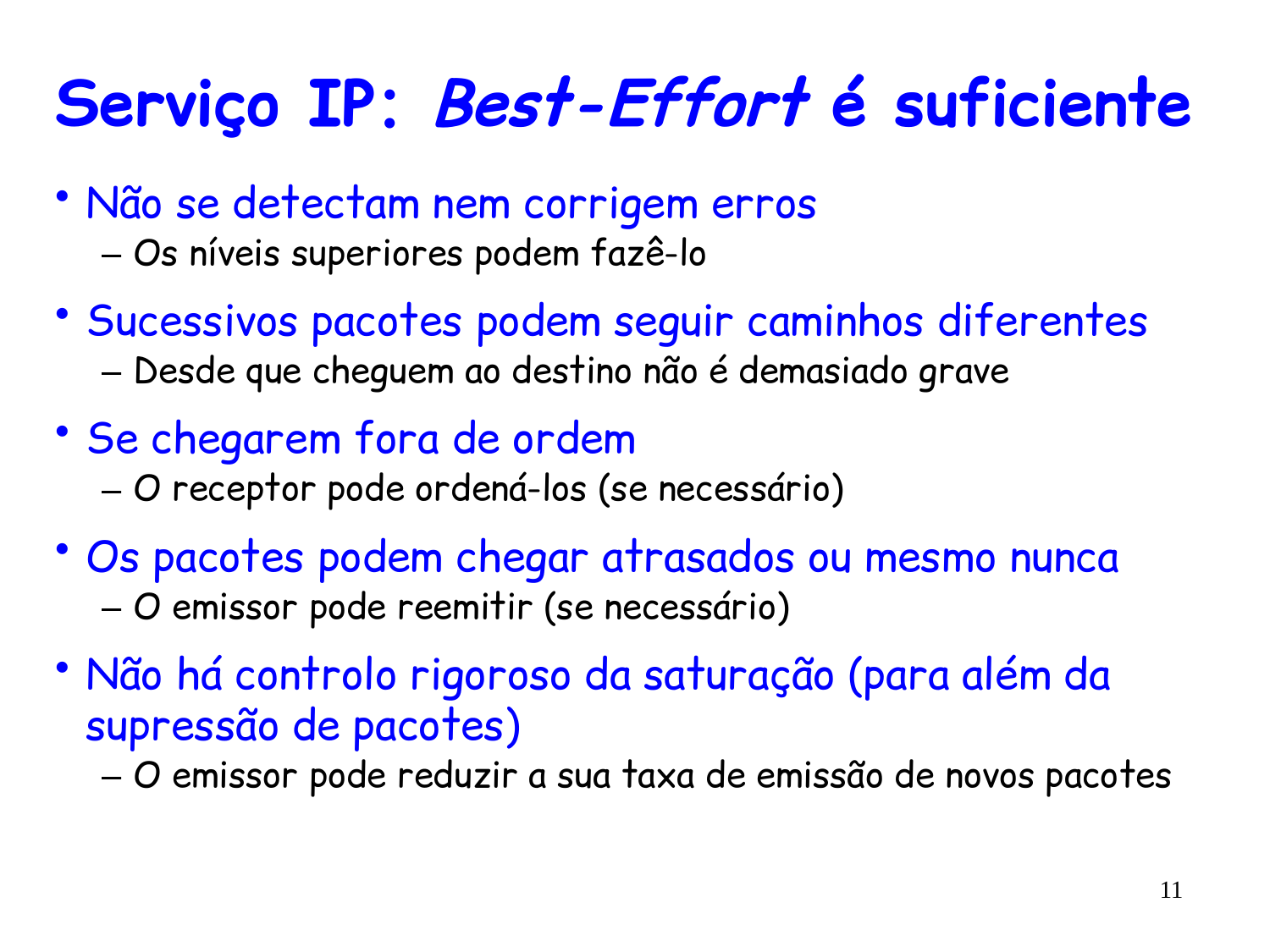

# Serviço IP: Best-Effort é suficiente
Não se detectam nem corrigem erros
Os níveis superiores podem fazê-lo
Sucessivos pacotes podem seguir caminhos diferentes
Desde que cheguem ao destino não é demasiado grave
Se chegarem fora de ordem
O receptor pode ordená-los (se necessário)
Os pacotes podem chegar atrasados ou mesmo nunca
O emissor pode reemitir (se necessário)
Não há controlo rigoroso da saturação (para além da supressão de pacotes)
O emissor pode reduzir a sua taxa de emissão de novos pacotes
11